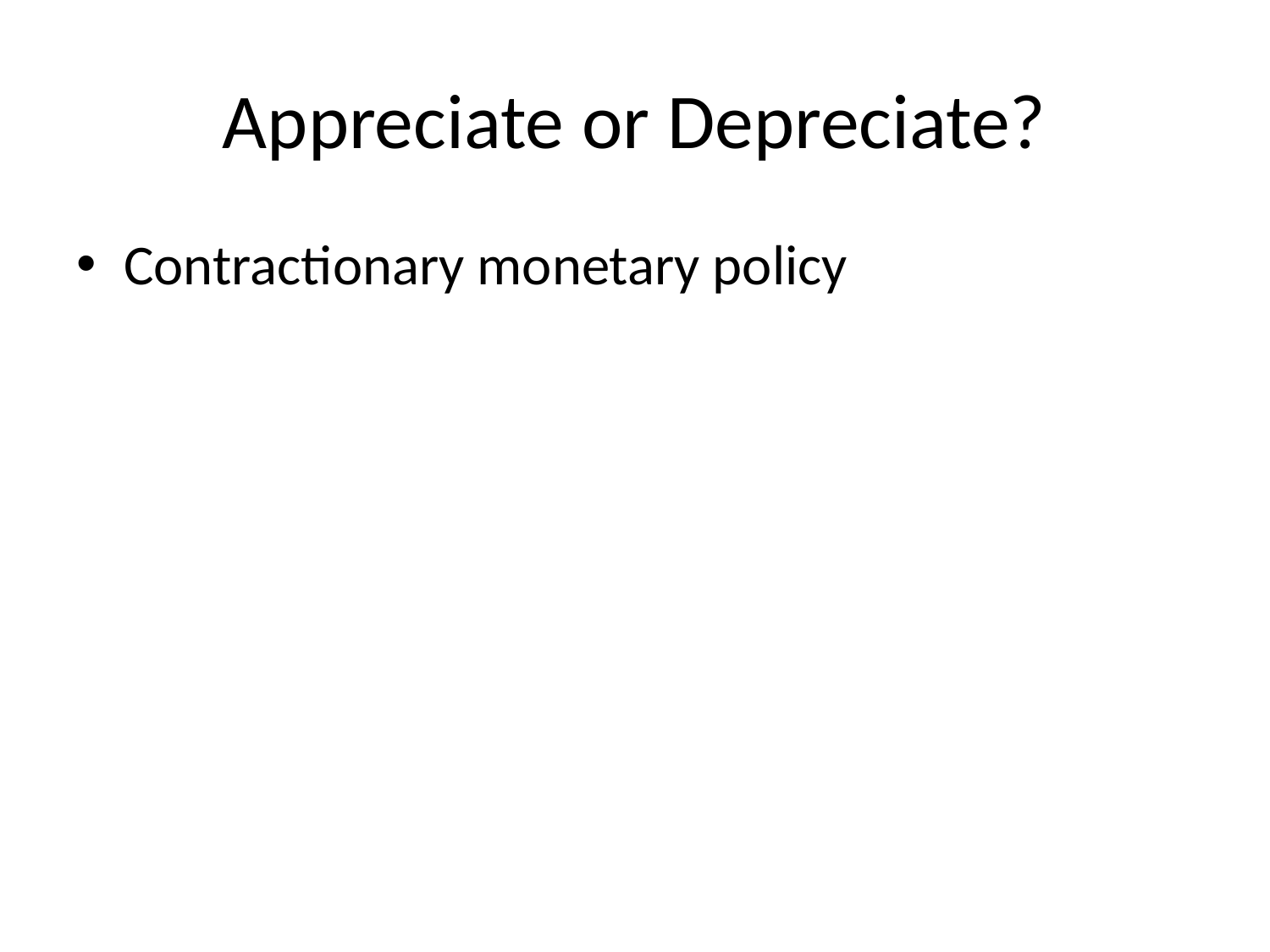

# Appreciate or Depreciate?
Contractionary monetary policy